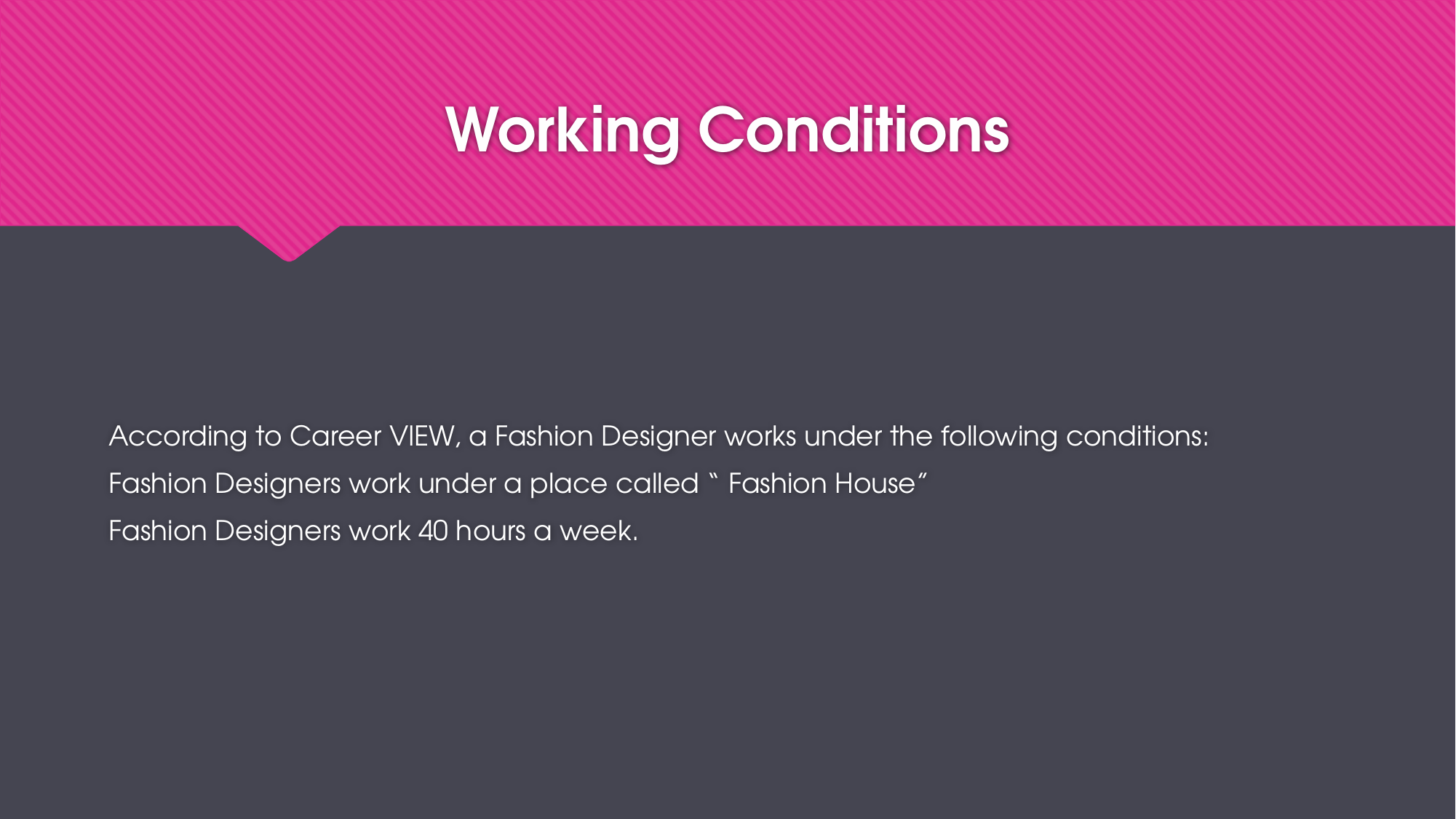

# Working Conditions
According to Career VIEW, a Fashion Designer works under the following conditions:
Fashion Designers work under a place called “ Fashion House”
Fashion Designers work 40 hours a week.